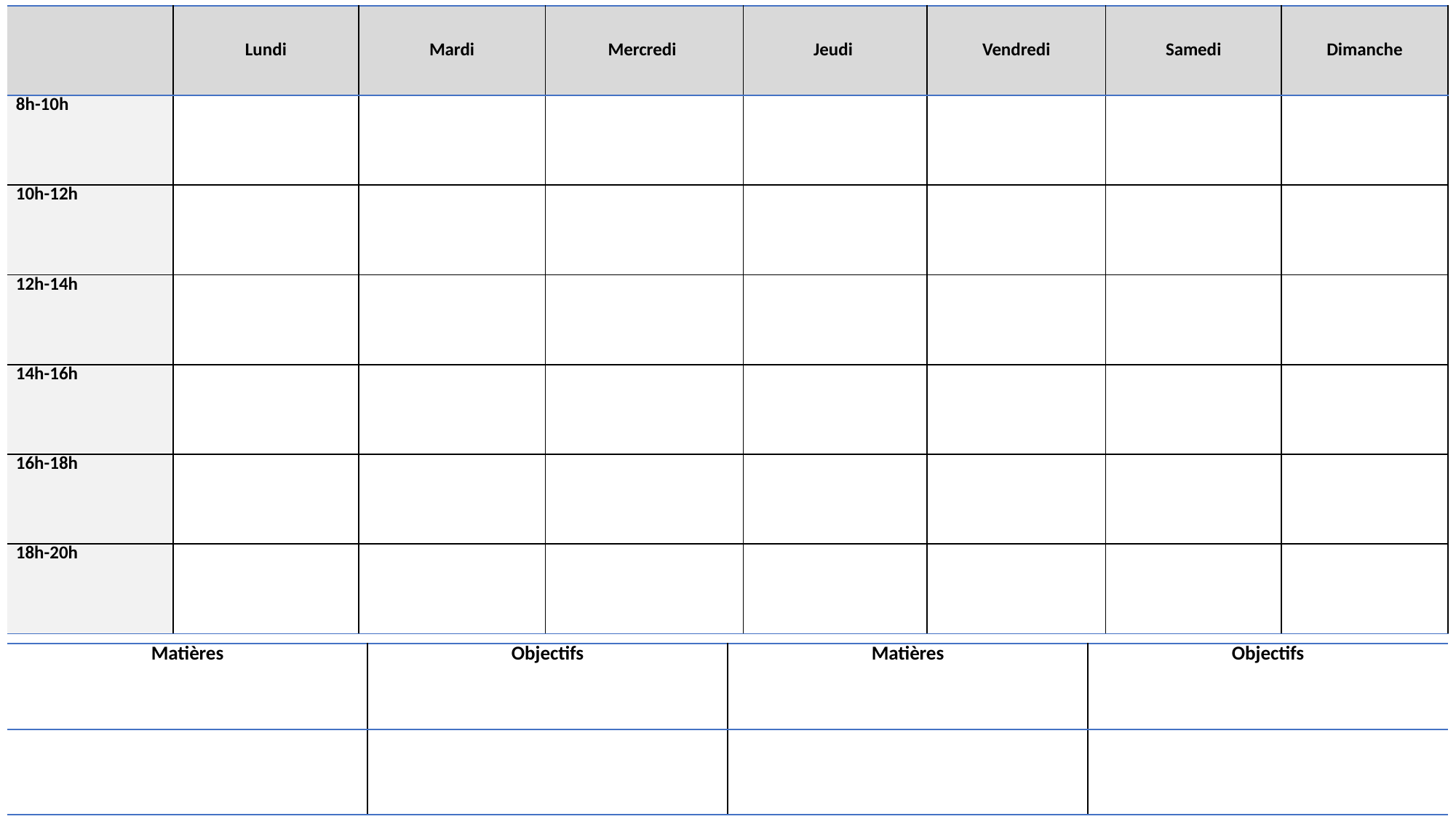

|  | Lundi | Mardi | Mercredi | Jeudi | Vendredi | Samedi | Dimanche |
| --- | --- | --- | --- | --- | --- | --- | --- |
| 8h-10h |  |  |  |  |  |  |  |
| 10h-12h |  |  |  |  |  |  |  |
| 12h-14h |  |  |  |  |  |  |  |
| 14h-16h |  |  |  |  |  |  |  |
| 16h-18h |  |  |  |  |  |  |  |
| 18h-20h |  |  |  |  |  |  |  |
| Matières | Objectifs | Matières | Objectifs |
| --- | --- | --- | --- |
|  |  |  |  |